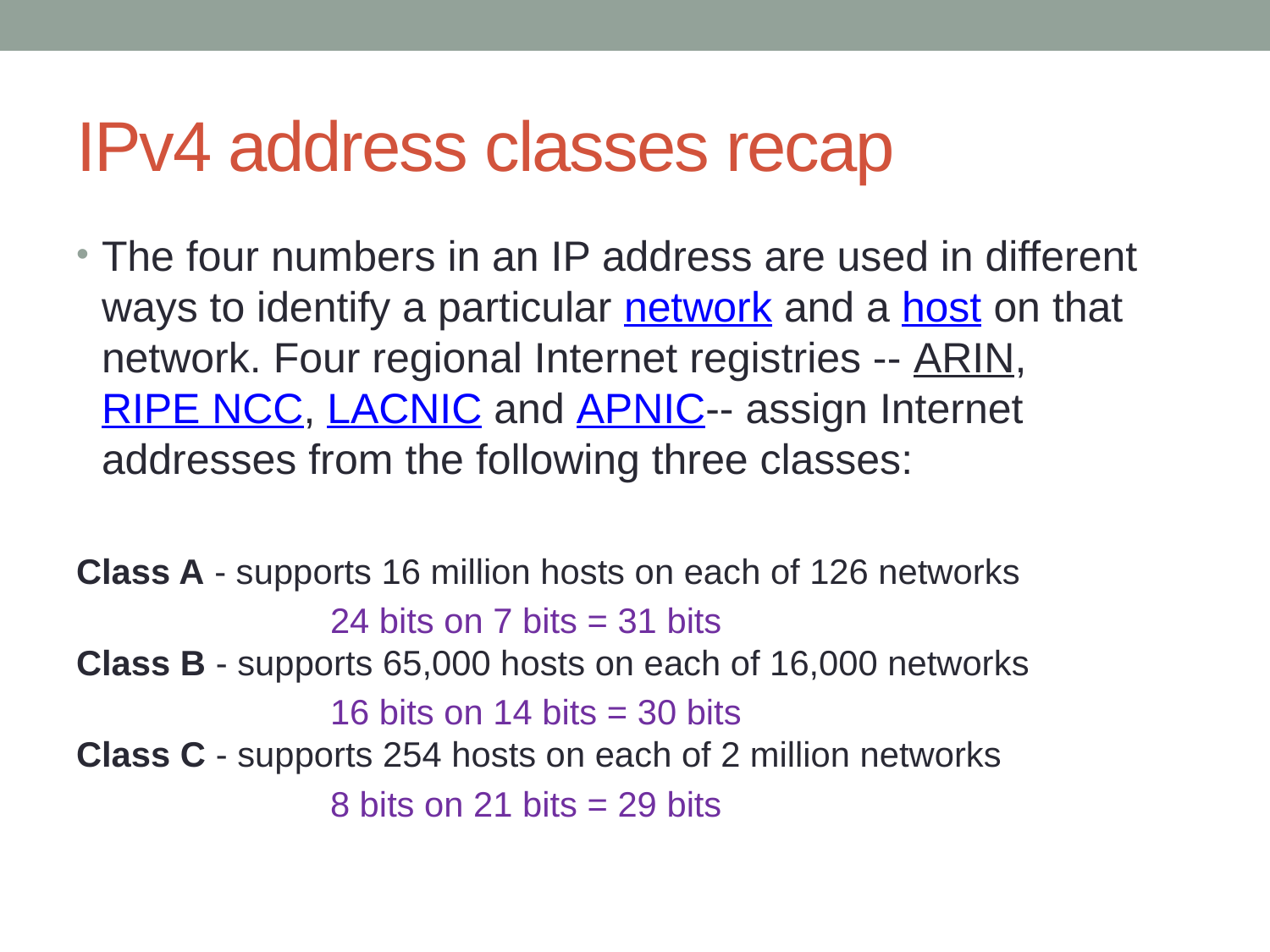

# IPv4 address classes recap
The four numbers in an IP address are used in different ways to identify a particular network and a host on that network. Four regional Internet registries -- ARIN, RIPE NCC, LACNIC and APNIC-- assign Internet addresses from the following three classes:

Class A - supports 16 million hosts on each of 126 networks
		24 bits on 7 bits = 31 bits
Class B - supports 65,000 hosts on each of 16,000 networks
		16 bits on 14 bits = 30 bits
Class C - supports 254 hosts on each of 2 million networks
		8 bits on 21 bits = 29 bits